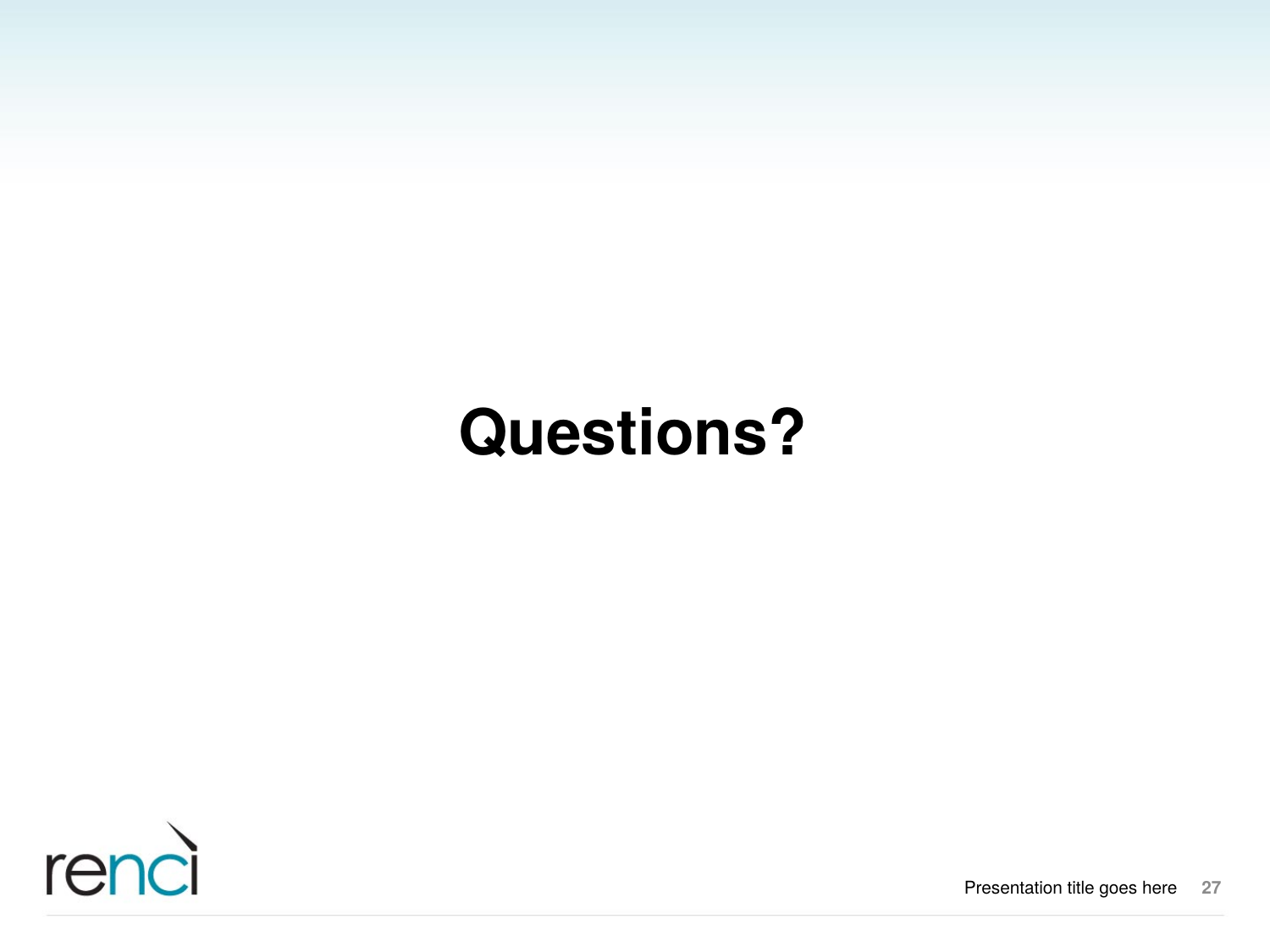

# Questions?
Presentation title goes here
27